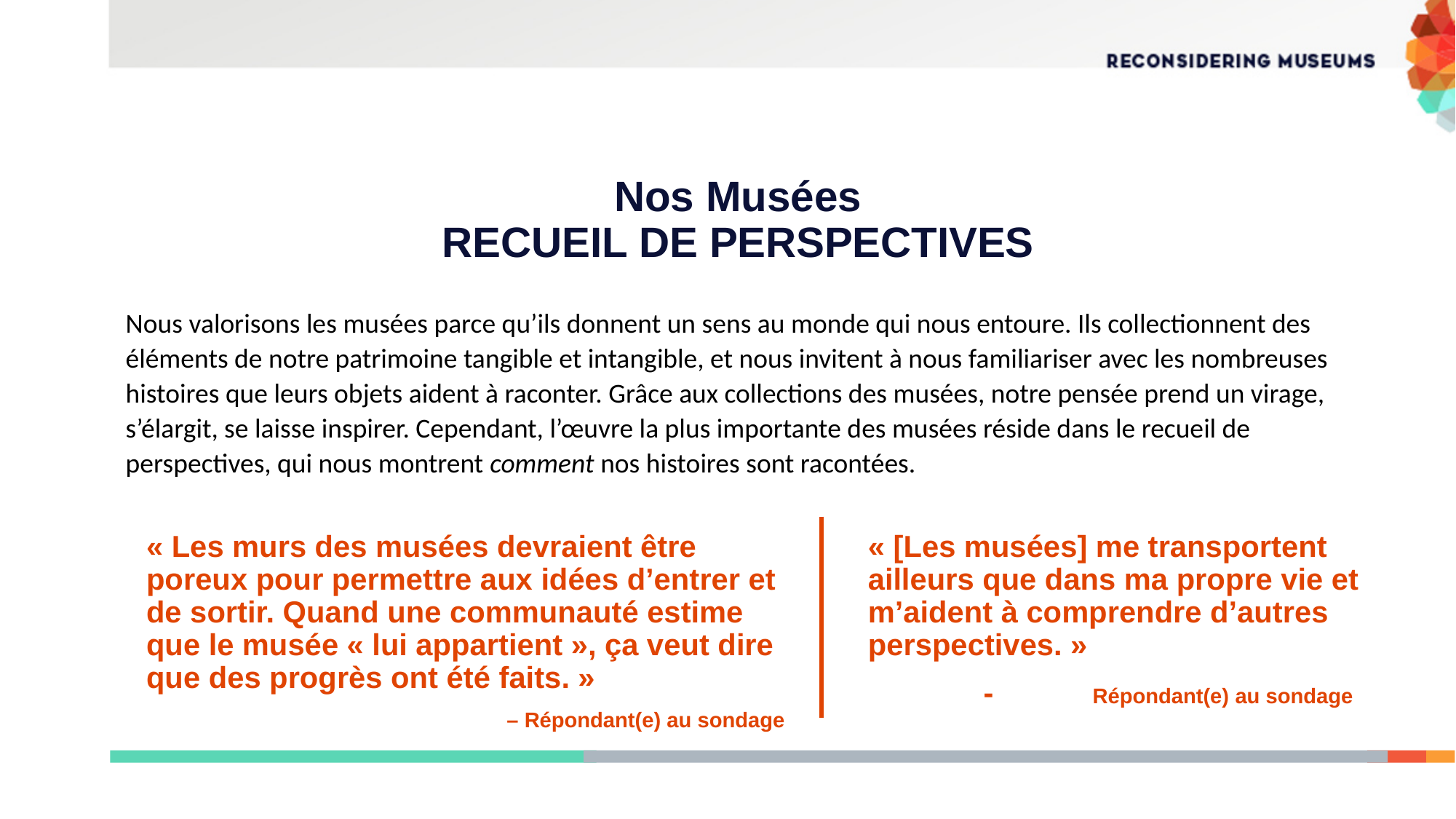

# Nos Musées RECUEIL DE PERSPECTIVES
Nous valorisons les musées parce qu’ils donnent un sens au monde qui nous entoure. Ils collectionnent des éléments de notre patrimoine tangible et intangible, et nous invitent à nous familiariser avec les nombreuses histoires que leurs objets aident à raconter. Grâce aux collections des musées, notre pensée prend un virage, s’élargit, se laisse inspirer. Cependant, l’œuvre la plus importante des musées réside dans le recueil de perspectives, qui nous montrent comment nos histoires sont racontées.
« Les murs des musées devraient être poreux pour permettre aux idées d’entrer et de sortir. Quand une communauté estime que le musée « lui appartient », ça veut dire que des progrès ont été faits. »
– Répondant(e) au sondage
« [Les musées] me transportent ailleurs que dans ma propre vie et m’aident à comprendre d’autres perspectives. »
-	Répondant(e) au sondage